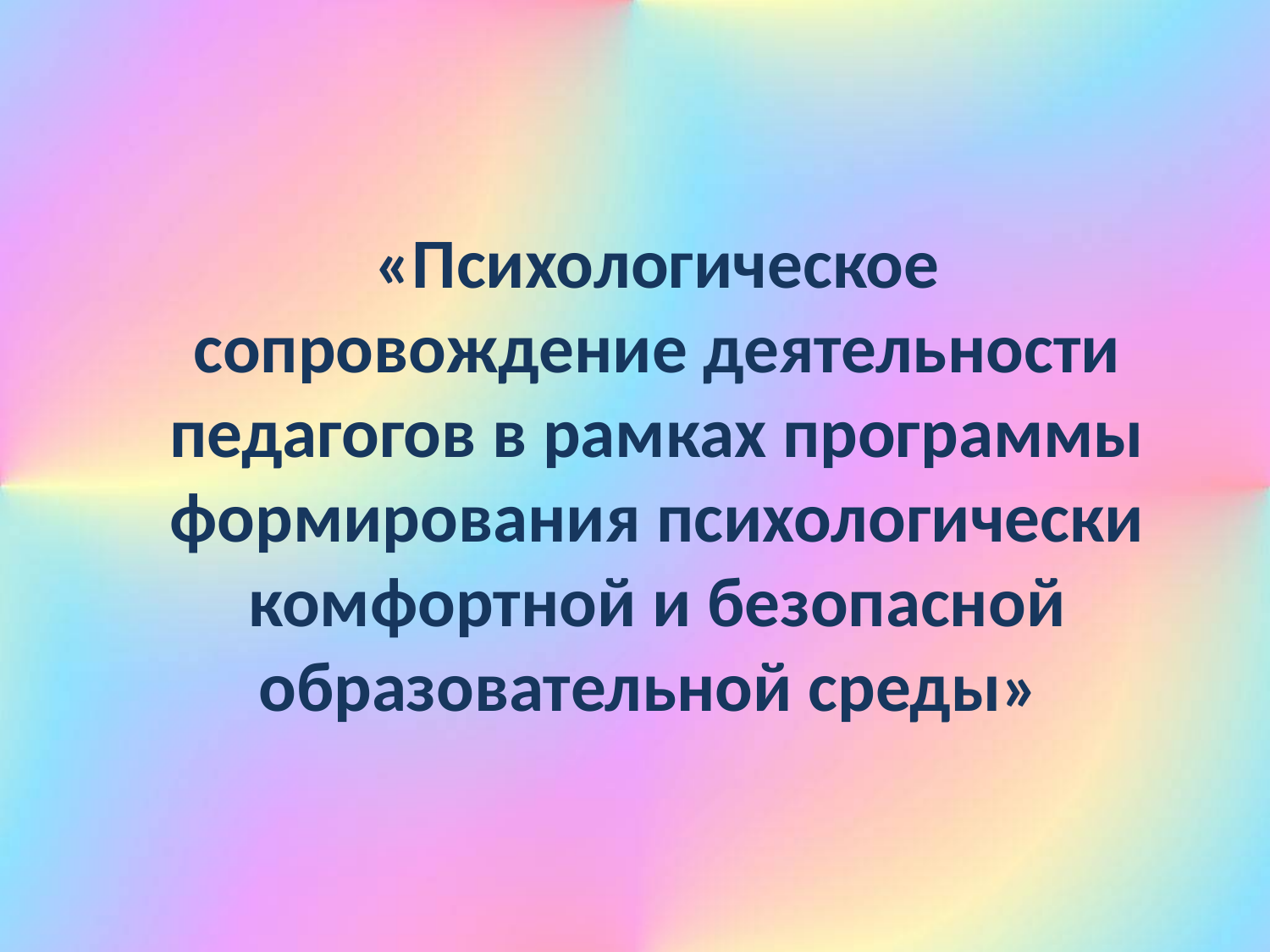

# «Психологическое сопровождение деятельности педагогов в рамках программы формирования психологически комфортной и безопасной образовательной среды»